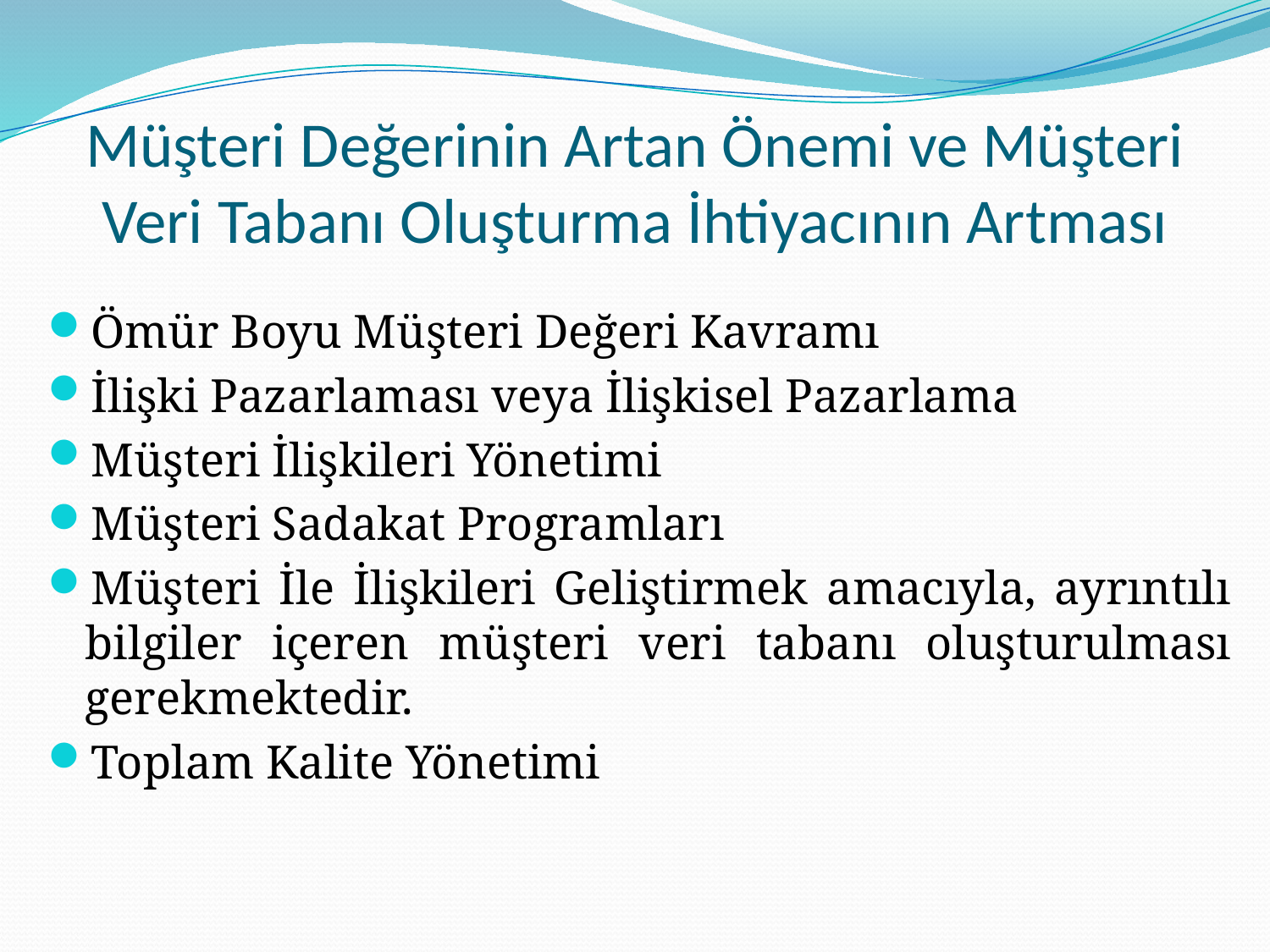

# Müşteri Değerinin Artan Önemi ve Müşteri Veri Tabanı Oluşturma İhtiyacının Artması
Ömür Boyu Müşteri Değeri Kavramı
İlişki Pazarlaması veya İlişkisel Pazarlama
Müşteri İlişkileri Yönetimi
Müşteri Sadakat Programları
Müşteri İle İlişkileri Geliştirmek amacıyla, ayrıntılı bilgiler içeren müşteri veri tabanı oluşturulması gerekmektedir.
Toplam Kalite Yönetimi